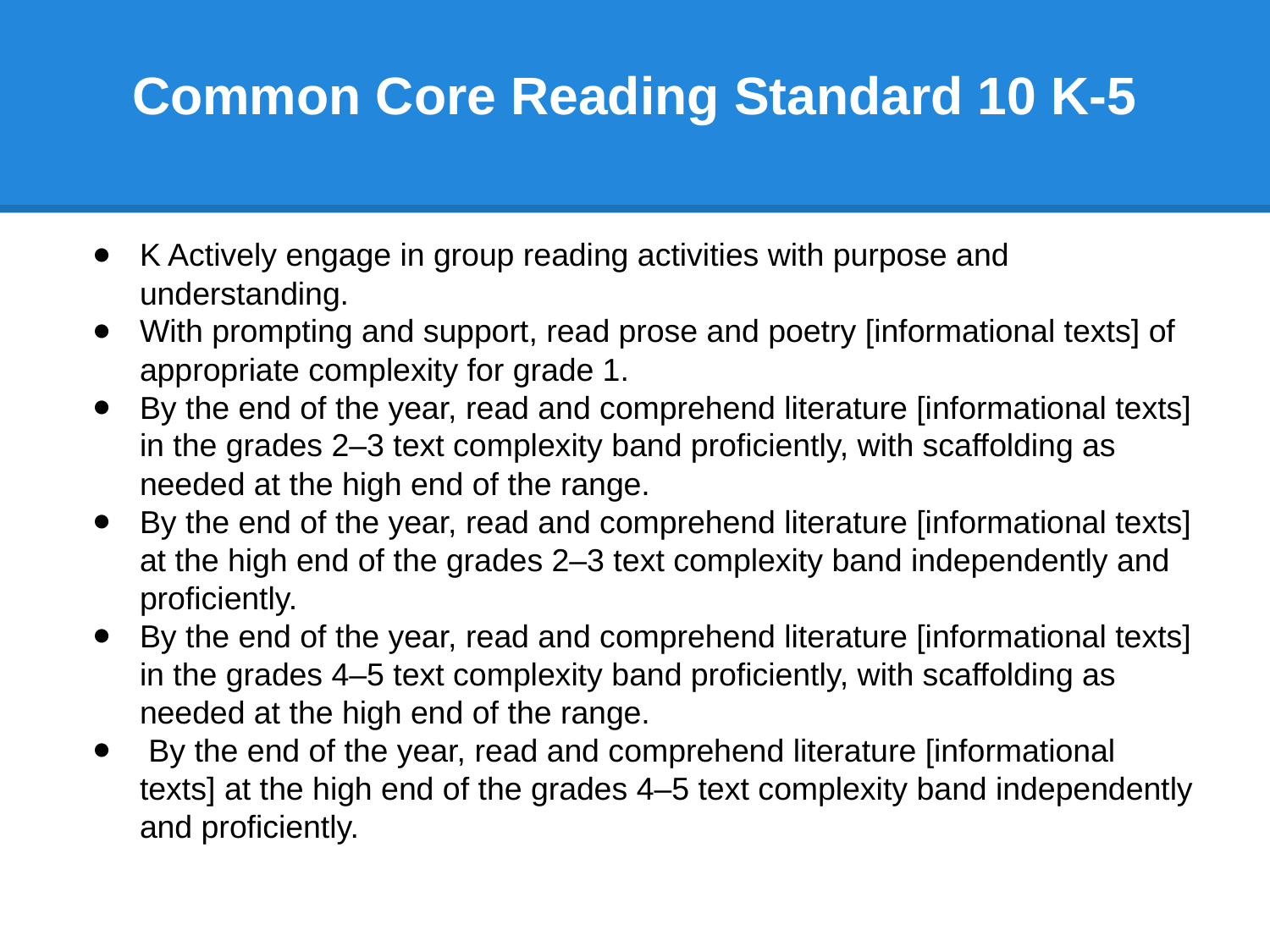

# Common Core Reading Standard 10 K-5

K Actively engage in group reading activities with purpose and understanding.
With prompting and support, read prose and poetry [informational texts] of appropriate complexity for grade 1.
By the end of the year, read and comprehend literature [informational texts] in the grades 2–3 text complexity band proficiently, with scaffolding as needed at the high end of the range.
By the end of the year, read and comprehend literature [informational texts] at the high end of the grades 2–3 text complexity band independently and proficiently.
By the end of the year, read and comprehend literature [informational texts] in the grades 4–5 text complexity band proficiently, with scaffolding as needed at the high end of the range.
 By the end of the year, read and comprehend literature [informational texts] at the high end of the grades 4–5 text complexity band independently and proficiently.